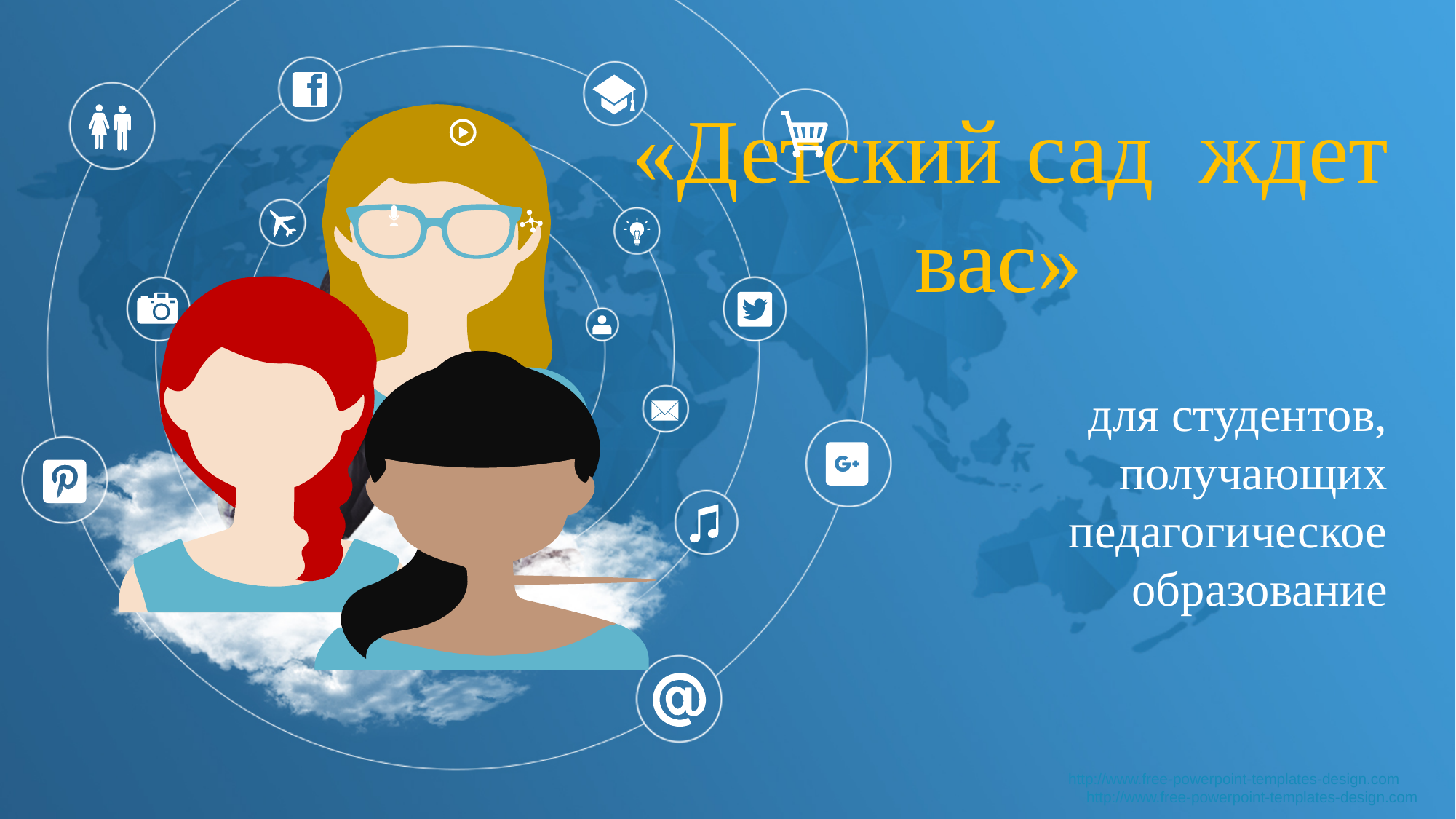

«Детский сад  ждет вас»

для студентов,
получающих
педагогическое
образование

http://www.free-powerpoint-templates-design.com
http://www.free-powerpoint-templates-design.com